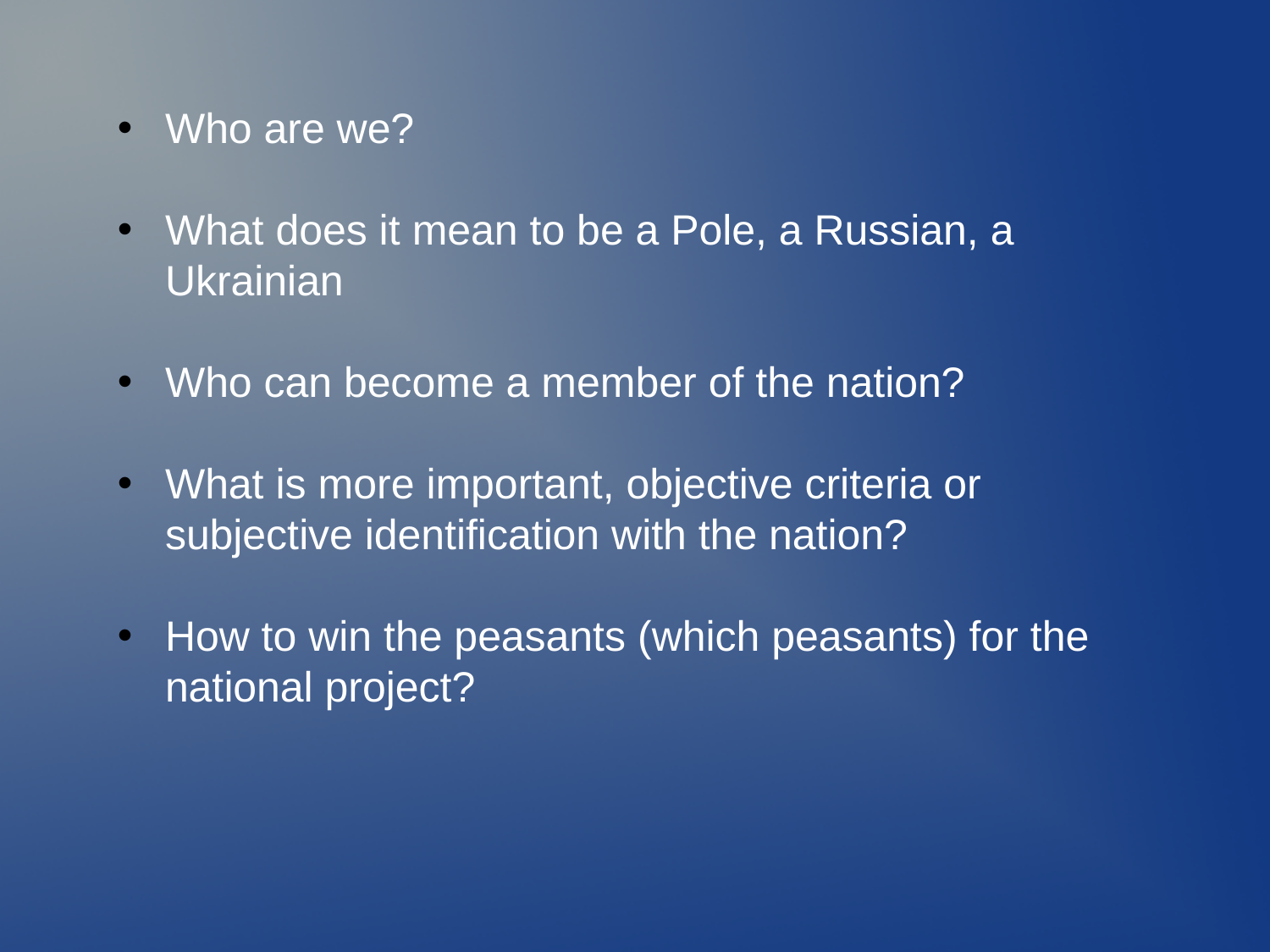

Who are we?

What does it mean to be a Pole, a Russian, a Ukrainian

Who can become a member of the nation?

What is more important, objective criteria or subjective identification with the nation?

How to win the peasants (which peasants) for the national project?